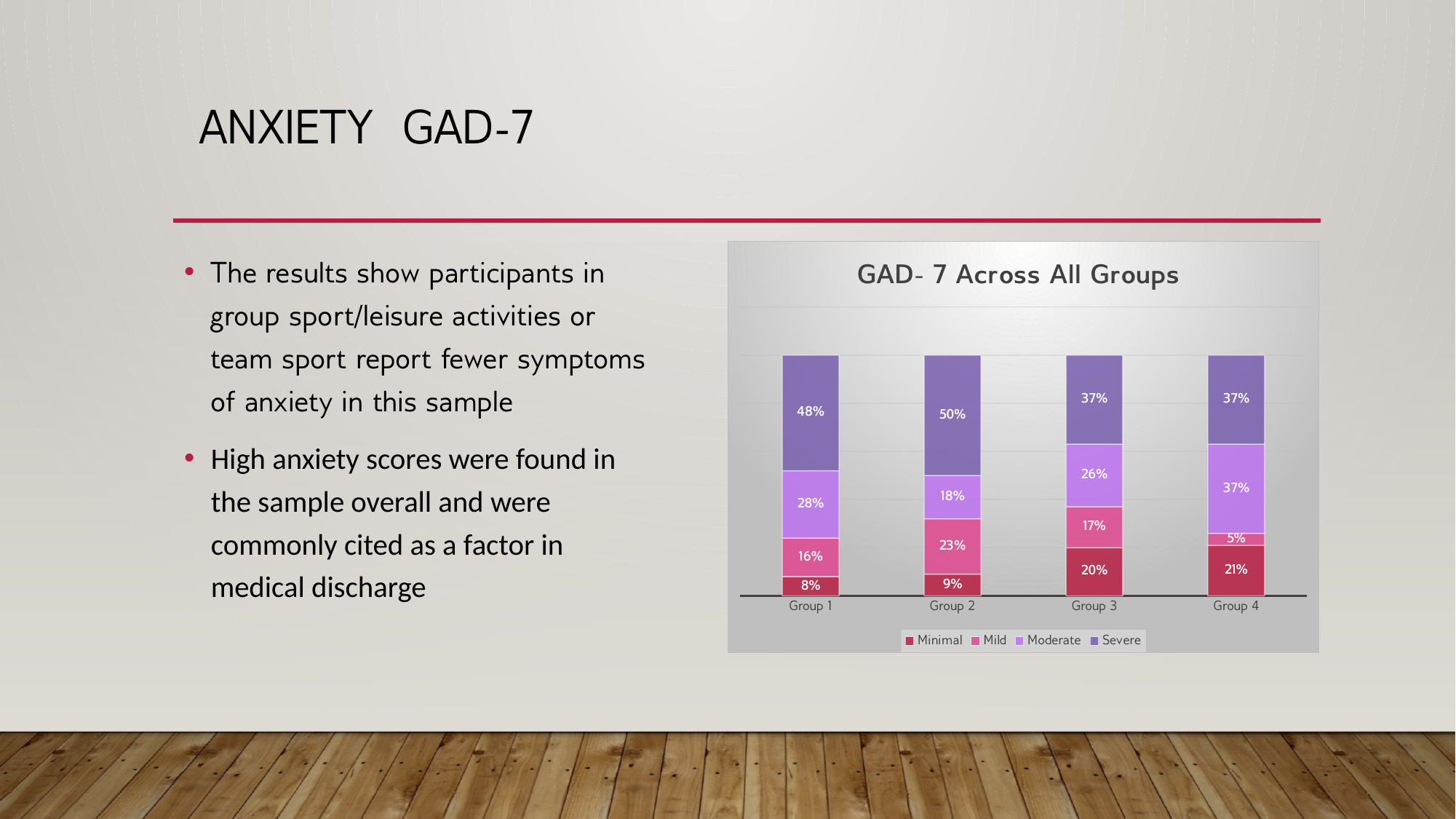

# Anxiety  Gad-7
The results show participants in group sport/leisure activities or team sport report fewer symptoms of anxiety in this sample
High anxiety scores were found in the sample overall and were commonly cited as a factor in medical discharge

### Chart: GAD- 7 Across All Groups

| Category | Minimal | Mild | Moderate | Severe |
|---|---|---|---|---|
| Group 1 | 0.08 | 0.16 | 0.28 | 0.48 |
| Group 2 | 0.09 | 0.23 | 0.18 | 0.5 |
| Group 3 | 0.2 | 0.17 | 0.26 | 0.37 |
| Group 4 | 0.21 | 0.05 | 0.37 | 0.37 |